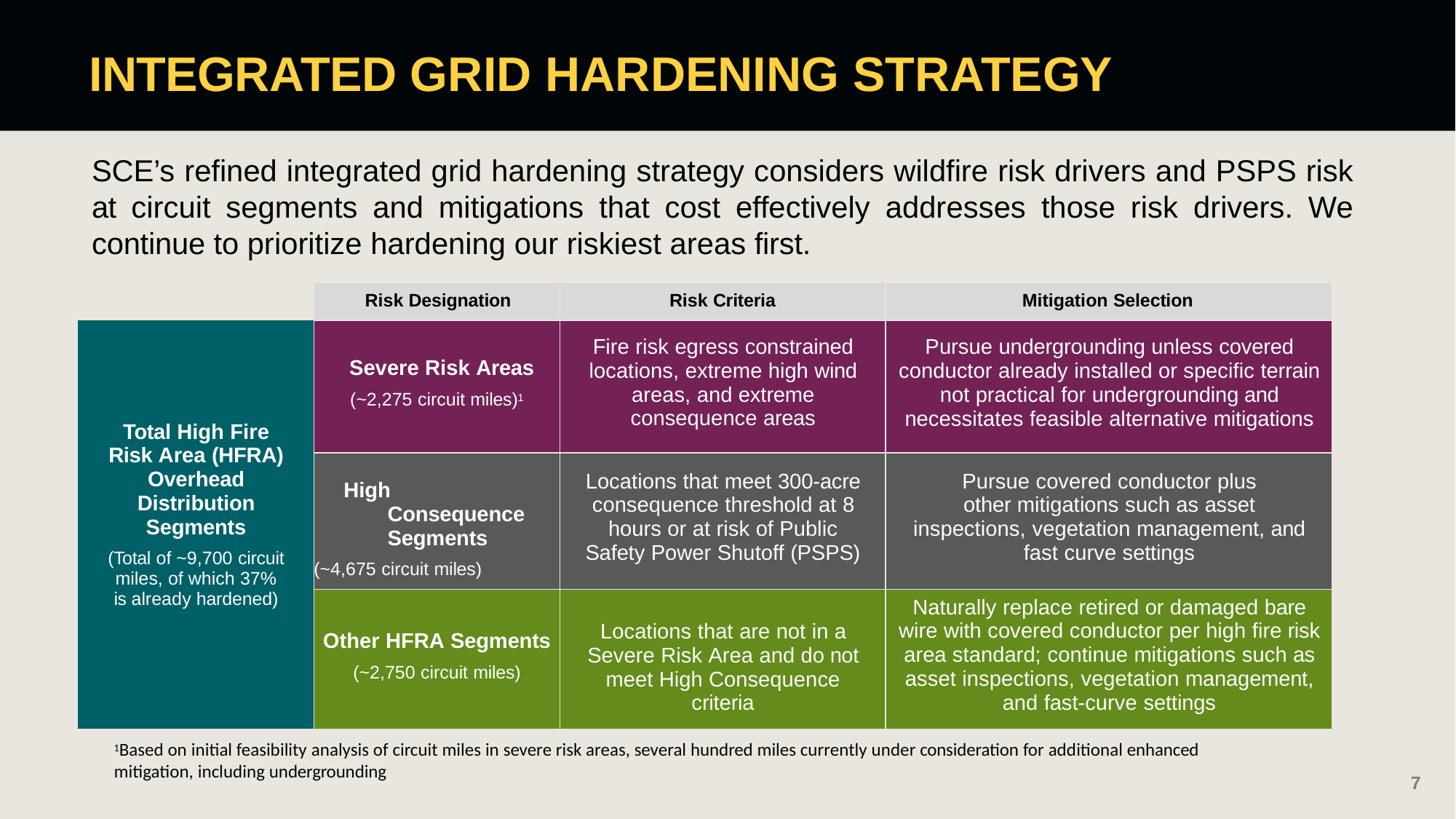

# INTEGRATED GRID HARDENING STRATEGY

SCE’s refined integrated grid hardening strategy considers wildfire risk drivers and PSPS risk at circuit segments and mitigations that cost effectively addresses those risk drivers. We continue to prioritize hardening our riskiest areas first.
|  | Risk Designation | Risk Criteria | Mitigation Selection |
| --- | --- | --- | --- |
| Total High Fire Risk Area (HFRA) Overhead Distribution Segments (Total of ~9,700 circuit miles, of which 37% is already hardened) | Severe Risk Areas (~2,275 circuit miles)1 | Fire risk egress constrained locations, extreme high wind areas, and extreme consequence areas | Pursue undergrounding unless covered conductor already installed or specific terrain not practical for undergrounding and necessitates feasible alternative mitigations |
|  | High Consequence Segments (~4,675 circuit miles) | Locations that meet 300-acre consequence threshold at 8 hours or at risk of Public Safety Power Shutoff (PSPS) | Pursue covered conductor plus other mitigations such as asset inspections, vegetation management, and fast curve settings |
|  | Other HFRA Segments (~2,750 circuit miles) | Locations that are not in a Severe Risk Area and do not meet High Consequence criteria | Naturally replace retired or damaged bare wire with covered conductor per high fire risk area standard; continue mitigations such as asset inspections, vegetation management, and fast-curve settings |
1Based on initial feasibility analysis of circuit miles in severe risk areas, several hundred miles currently under consideration for additional enhanced mitigation, including undergrounding
7